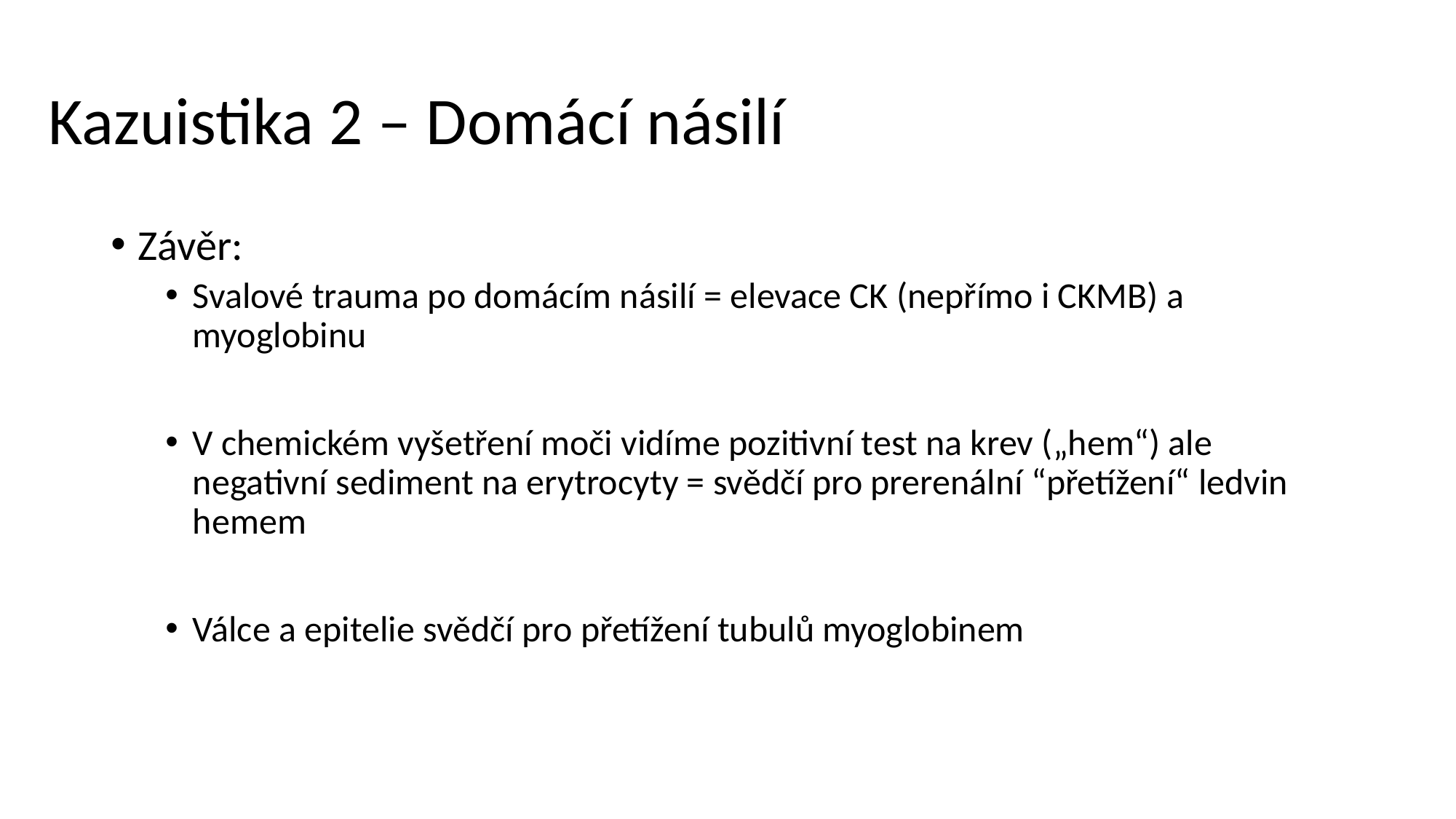

# Kazuistika 2 – Domácí násilí
Závěr:
Svalové trauma po domácím násilí = elevace CK (nepřímo i CKMB) a myoglobinu

V chemickém vyšetření moči vidíme pozitivní test na krev („hem“) ale negativní sediment na erytrocyty = svědčí pro prerenální “přetížení“ ledvin hemem

Válce a epitelie svědčí pro přetížení tubulů myoglobinem